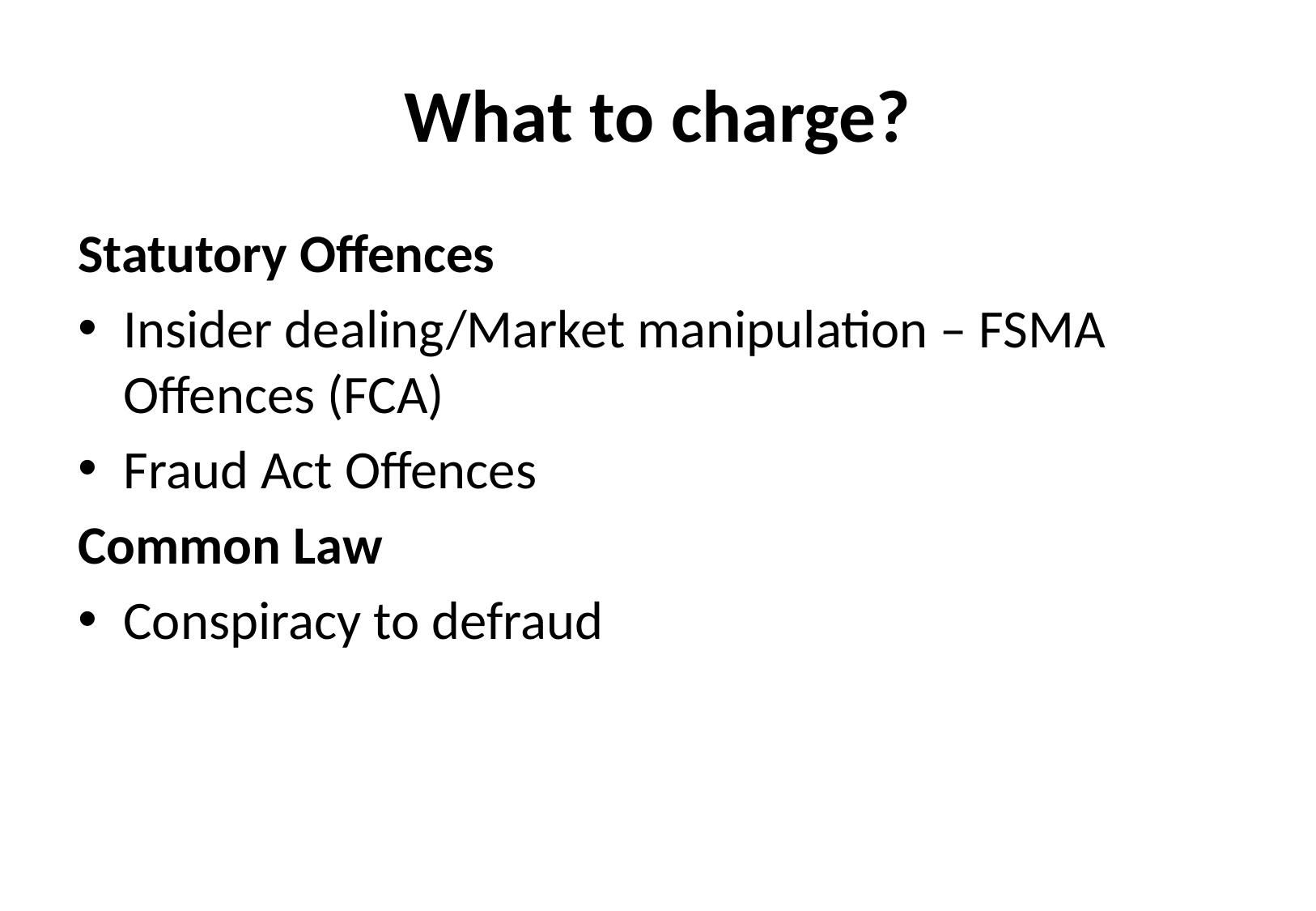

# What to charge?
Statutory Offences
Insider dealing/Market manipulation – FSMA Offences (FCA)
Fraud Act Offences
Common Law
Conspiracy to defraud